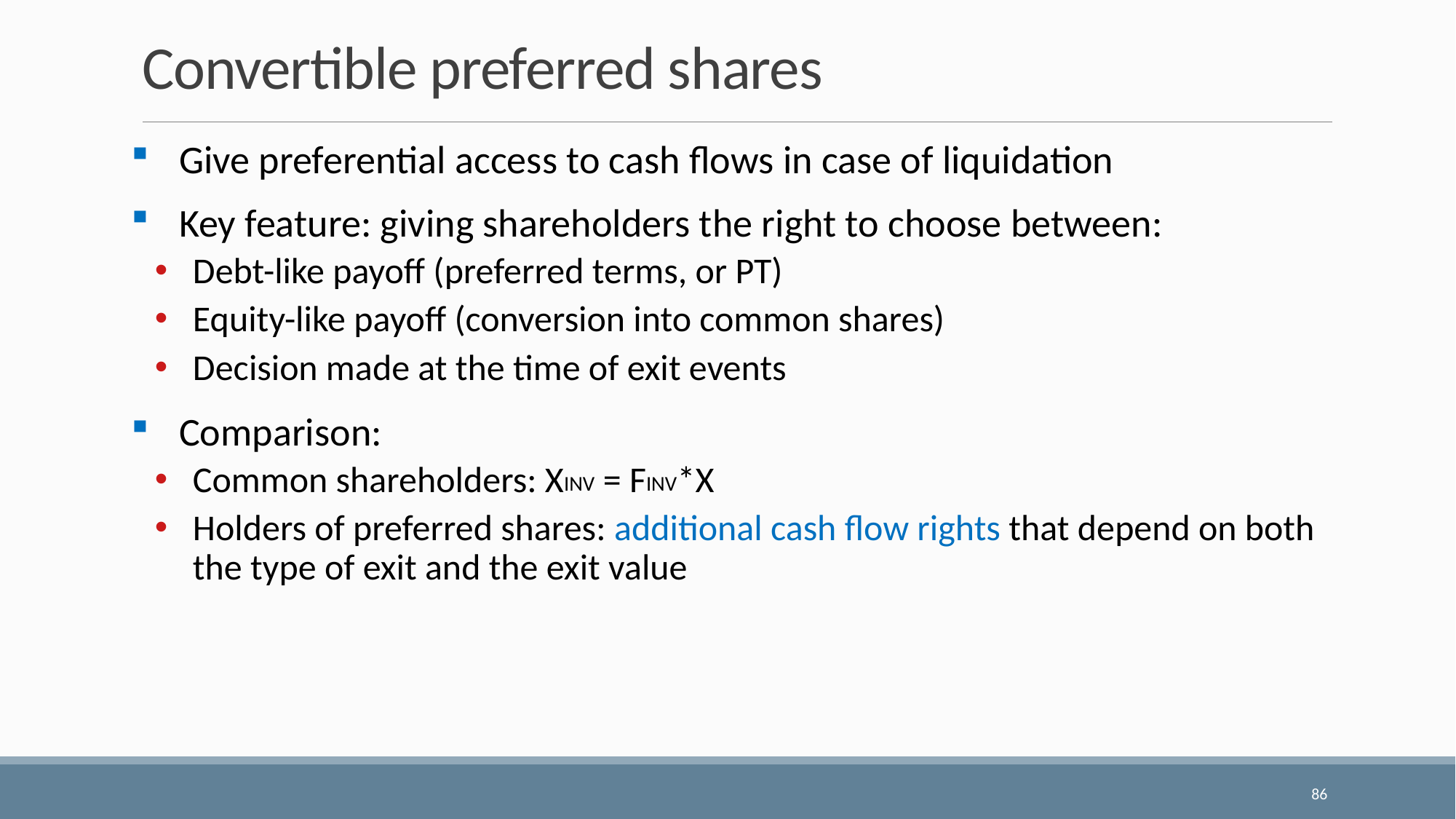

# Convertible preferred shares
Give preferential access to cash flows in case of liquidation
Key feature: giving shareholders the right to choose between:
Debt-like payoff (preferred terms, or PT)
Equity-like payoff (conversion into common shares)
Decision made at the time of exit events
Comparison:
Common shareholders: XINV = FINV*X
Holders of preferred shares: additional cash flow rights that depend on both the type of exit and the exit value

86